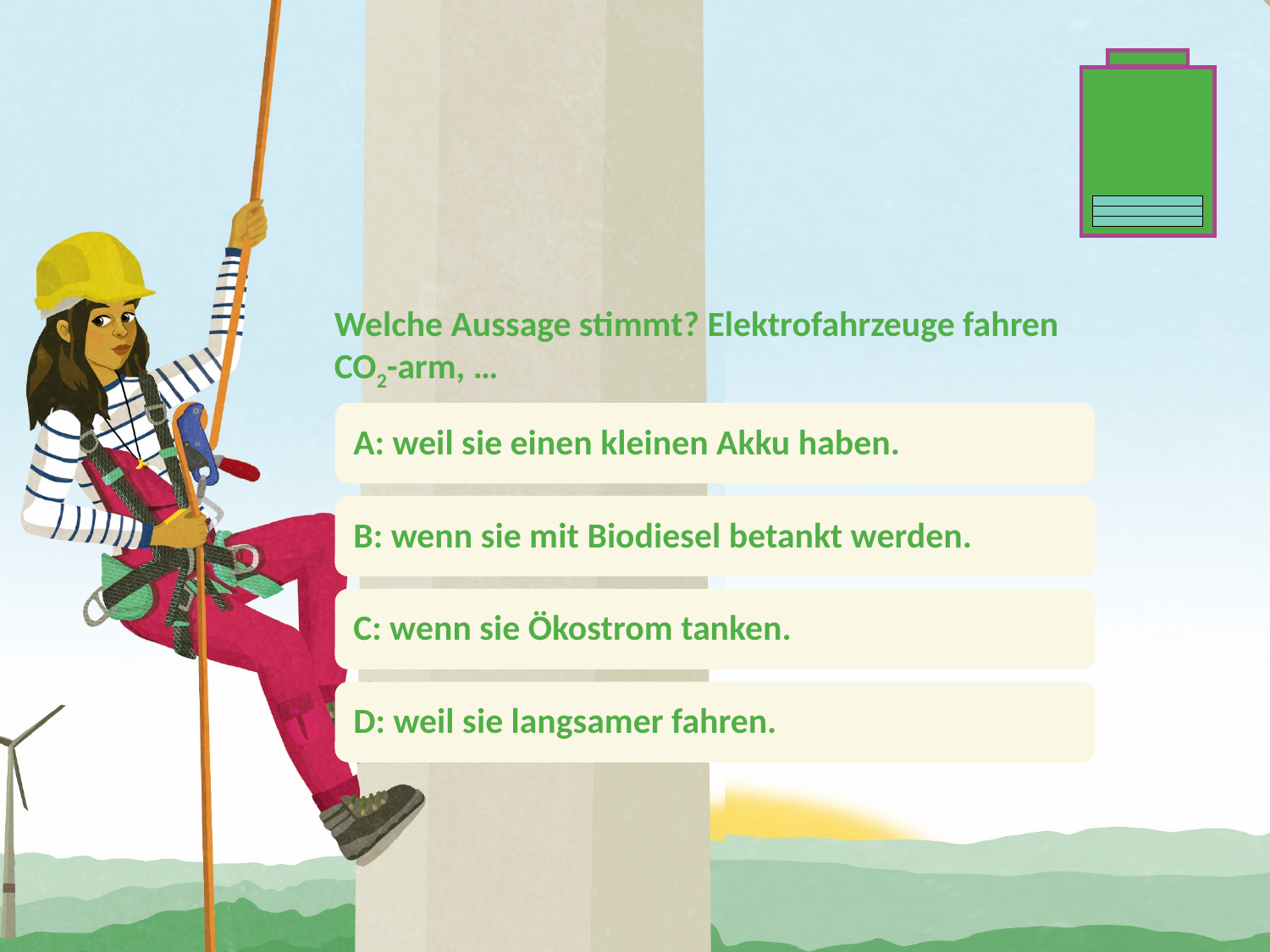

# Welche Aussage stimmt? Elektrofahrzeuge fahren CO2-arm, …

A: weil sie einen kleinen Akku haben.
B: wenn sie mit Biodiesel betankt werden.
C: wenn sie Ökostrom tanken.
D: weil sie langsamer fahren.